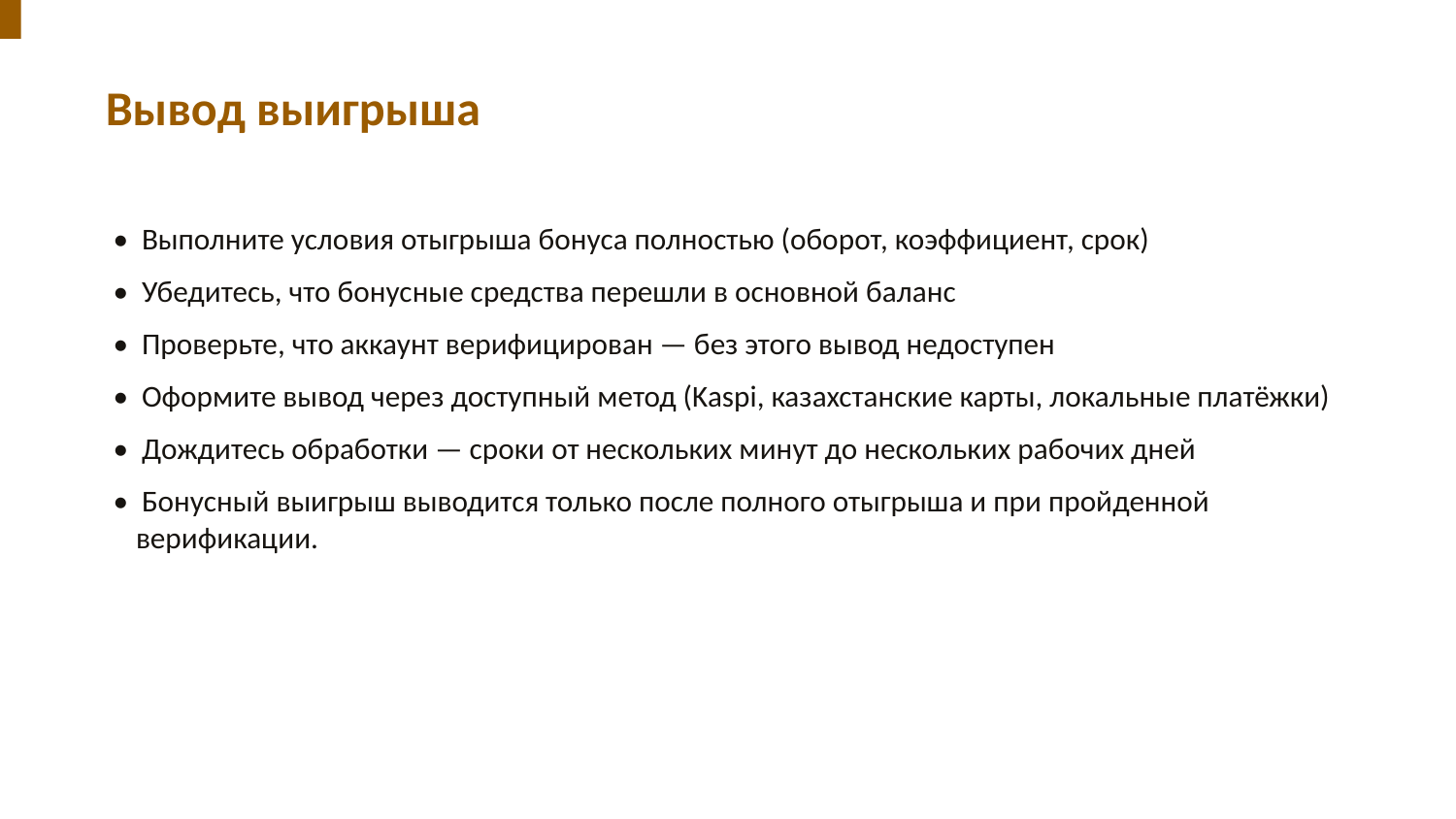

Вывод выигрыша
•  Выполните условия отыгрыша бонуса полностью (оборот, коэффициент, срок)
•  Убедитесь, что бонусные средства перешли в основной баланс
•  Проверьте, что аккаунт верифицирован — без этого вывод недоступен
•  Оформите вывод через доступный метод (Kaspi, казахстанские карты, локальные платёжки)
•  Дождитесь обработки — сроки от нескольких минут до нескольких рабочих дней
•  Бонусный выигрыш выводится только после полного отыгрыша и при пройденной верификации.